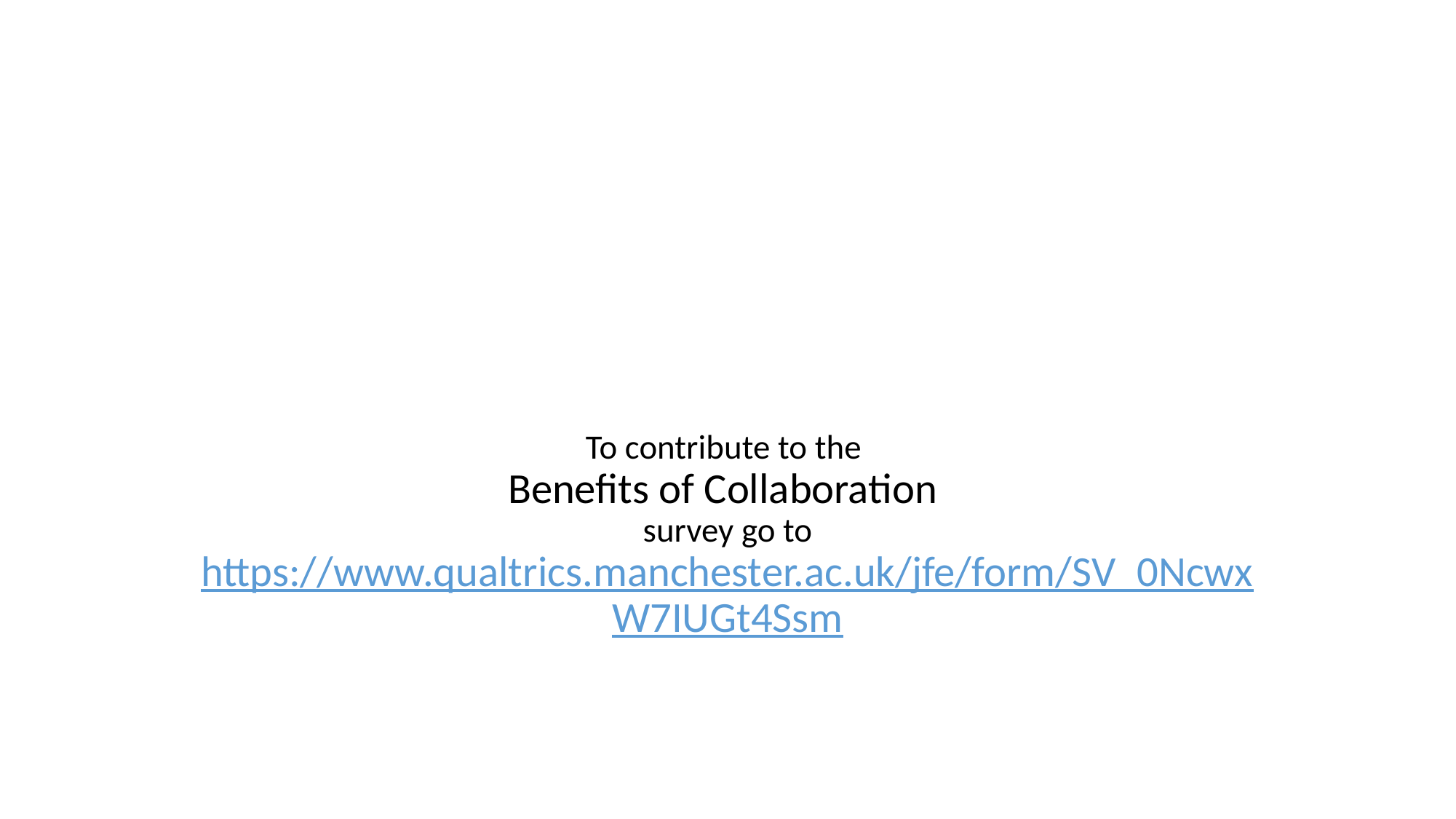

# To contribute to the Benefits of Collaboration survey go to https://www.qualtrics.manchester.ac.uk/jfe/form/SV_0NcwxW7IUGt4Ssm